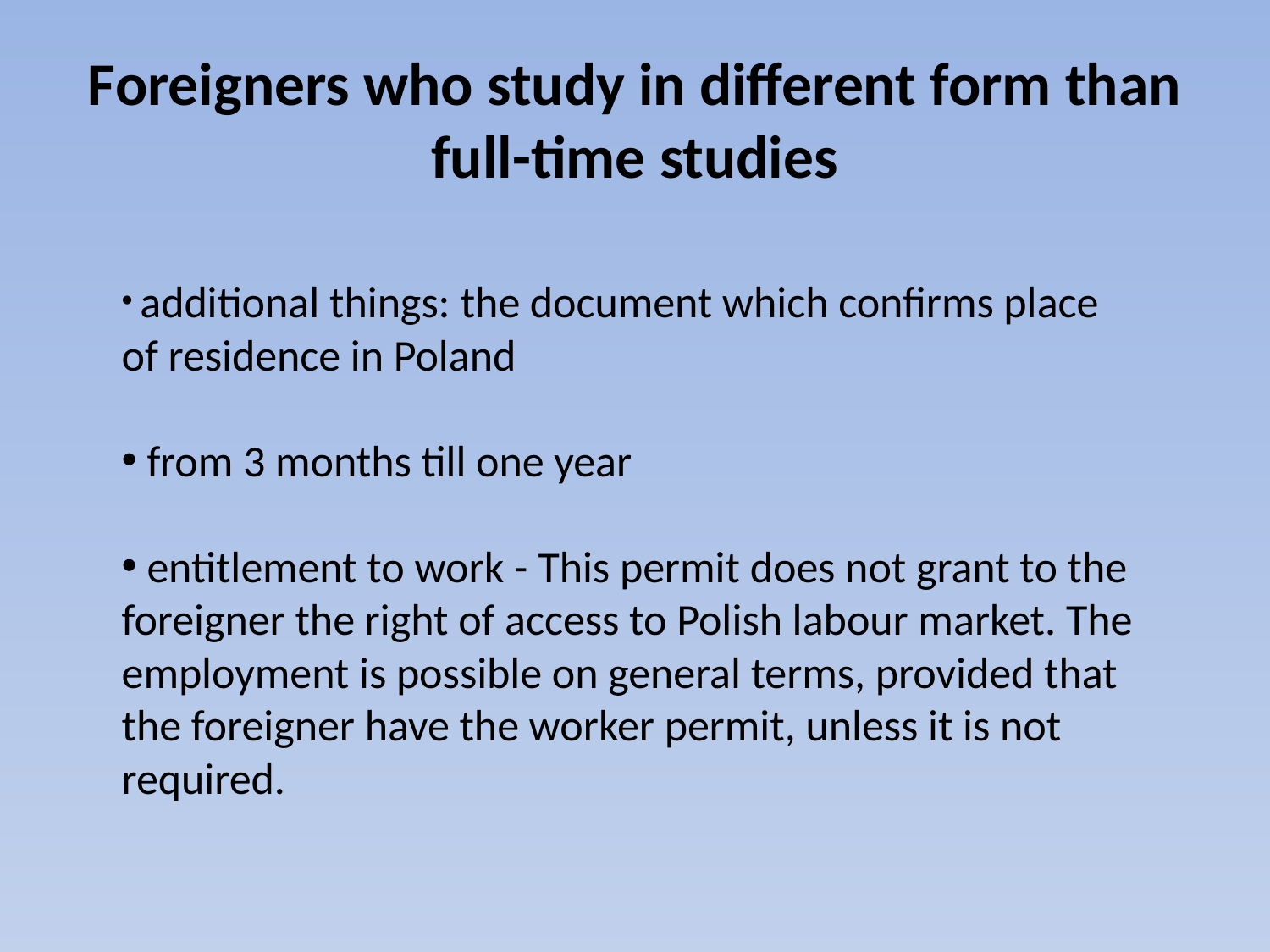

# Foreigners who study in different form than full-time studies
 additional things: the document which confirms place
of residence in Poland

 from 3 months till one year

 entitlement to work - This permit does not grant to the foreigner the right of access to Polish labour market. The employment is possible on general terms, provided that the foreigner have the worker permit, unless it is not required.